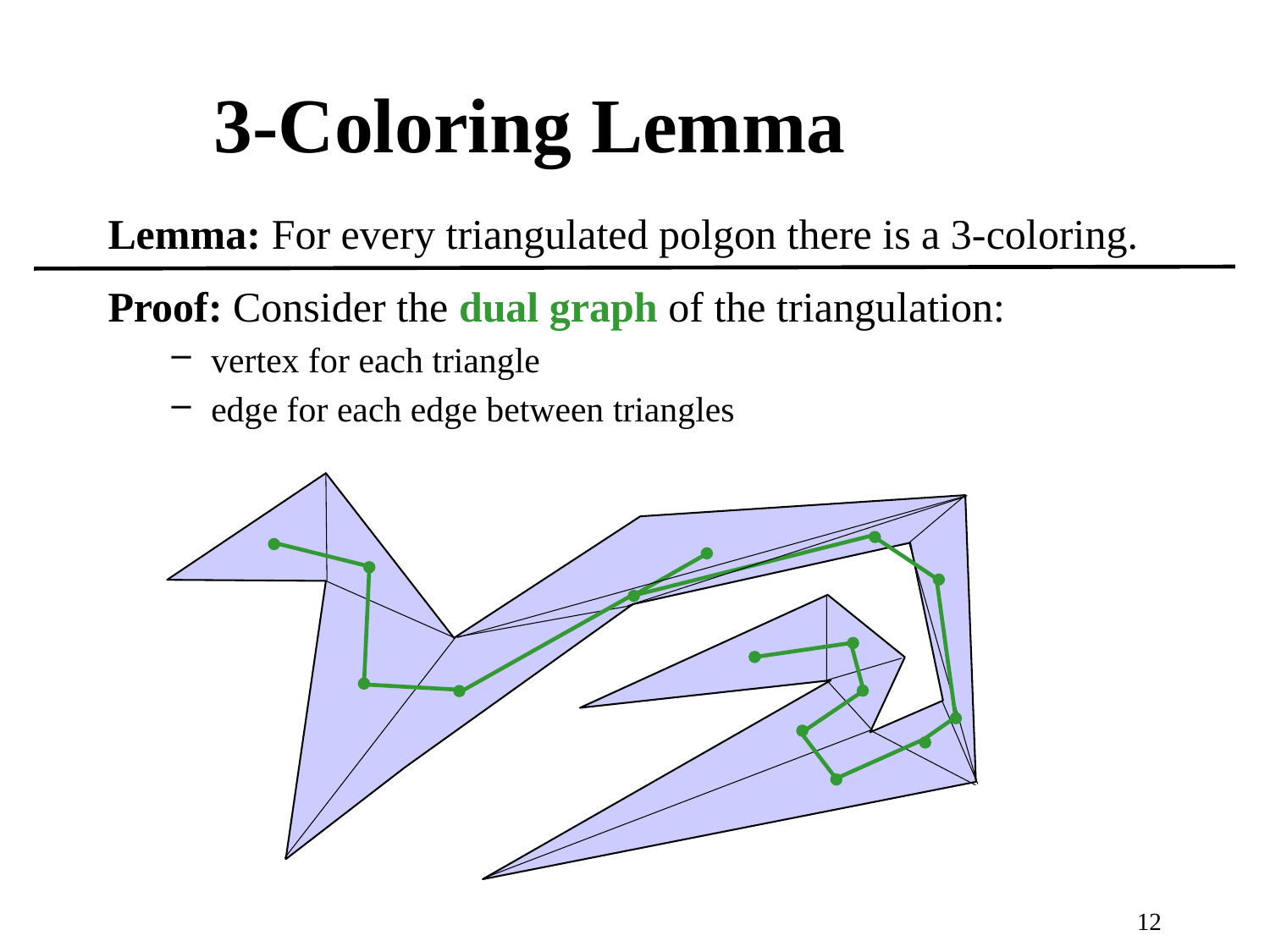

# 3-Coloring Lemma
Lemma: For every triangulated polgon there is a 3-coloring.

Proof: Consider the dual graph of the triangulation:
vertex for each triangle
edge for each edge between triangles

12